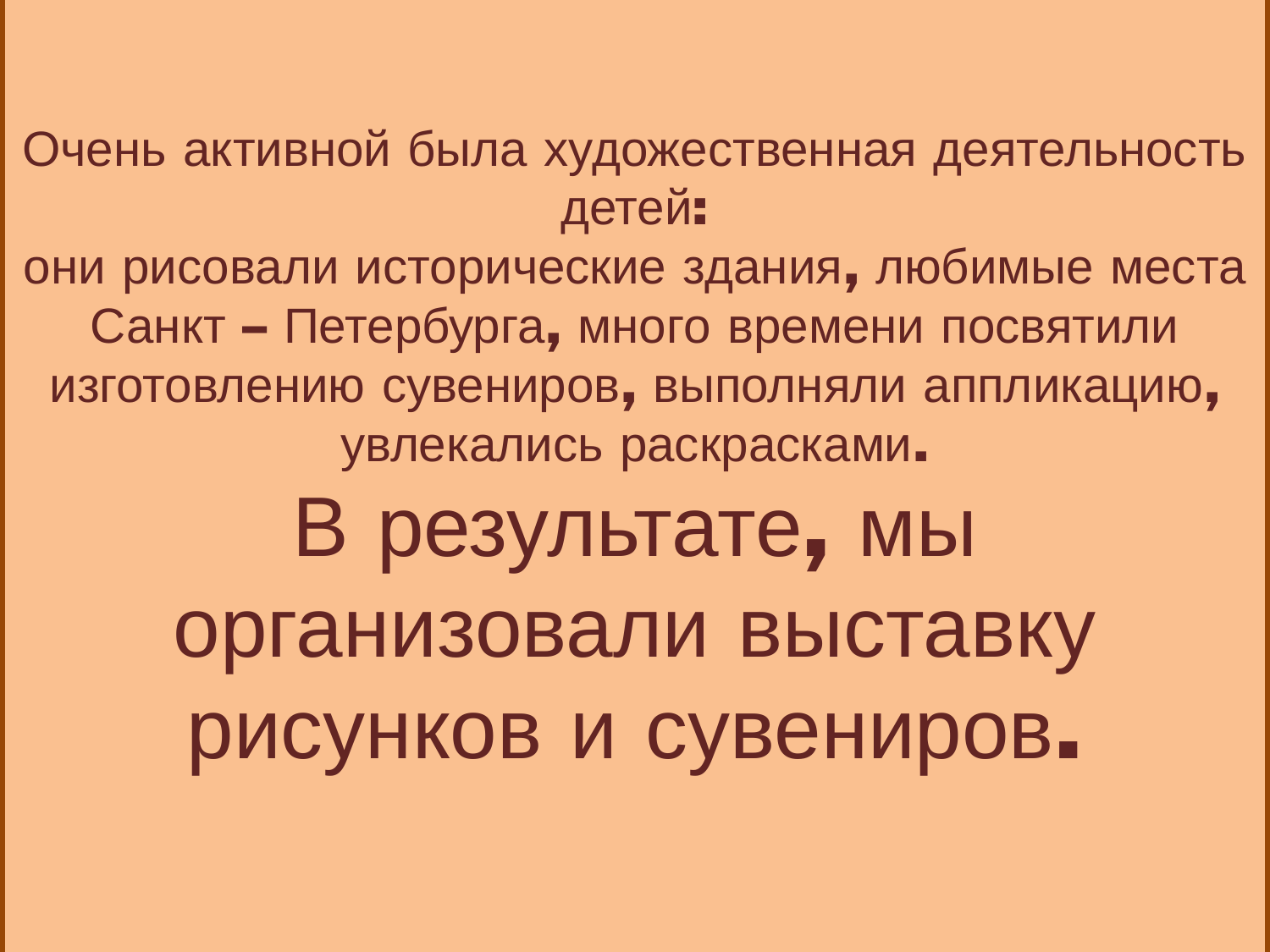

# Очень активной была художественная деятельность детей: они рисовали исторические здания, любимые места Санкт – Петербурга, много времени посвятили изготовлению сувениров, выполняли аппликацию, увлекались раскрасками. В результате, мы организовали выставку рисунков и сувениров.